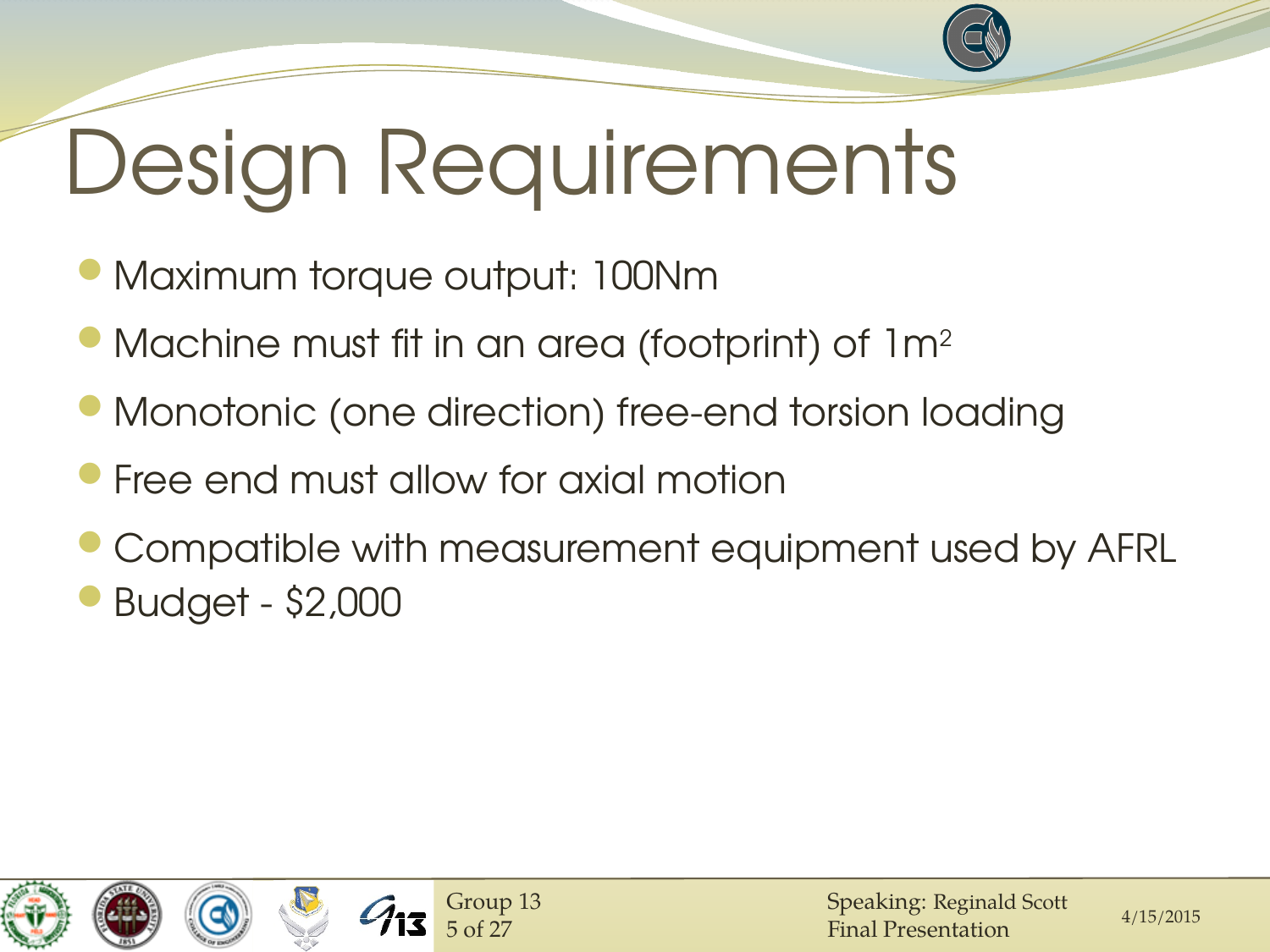

# Design Requirements
Maximum torque output: 100Nm
Machine must fit in an area (footprint) of 1m2
Monotonic (one direction) free-end torsion loading
Free end must allow for axial motion
Compatible with measurement equipment used by AFRL
Budget - $2,000

Reginald Scott